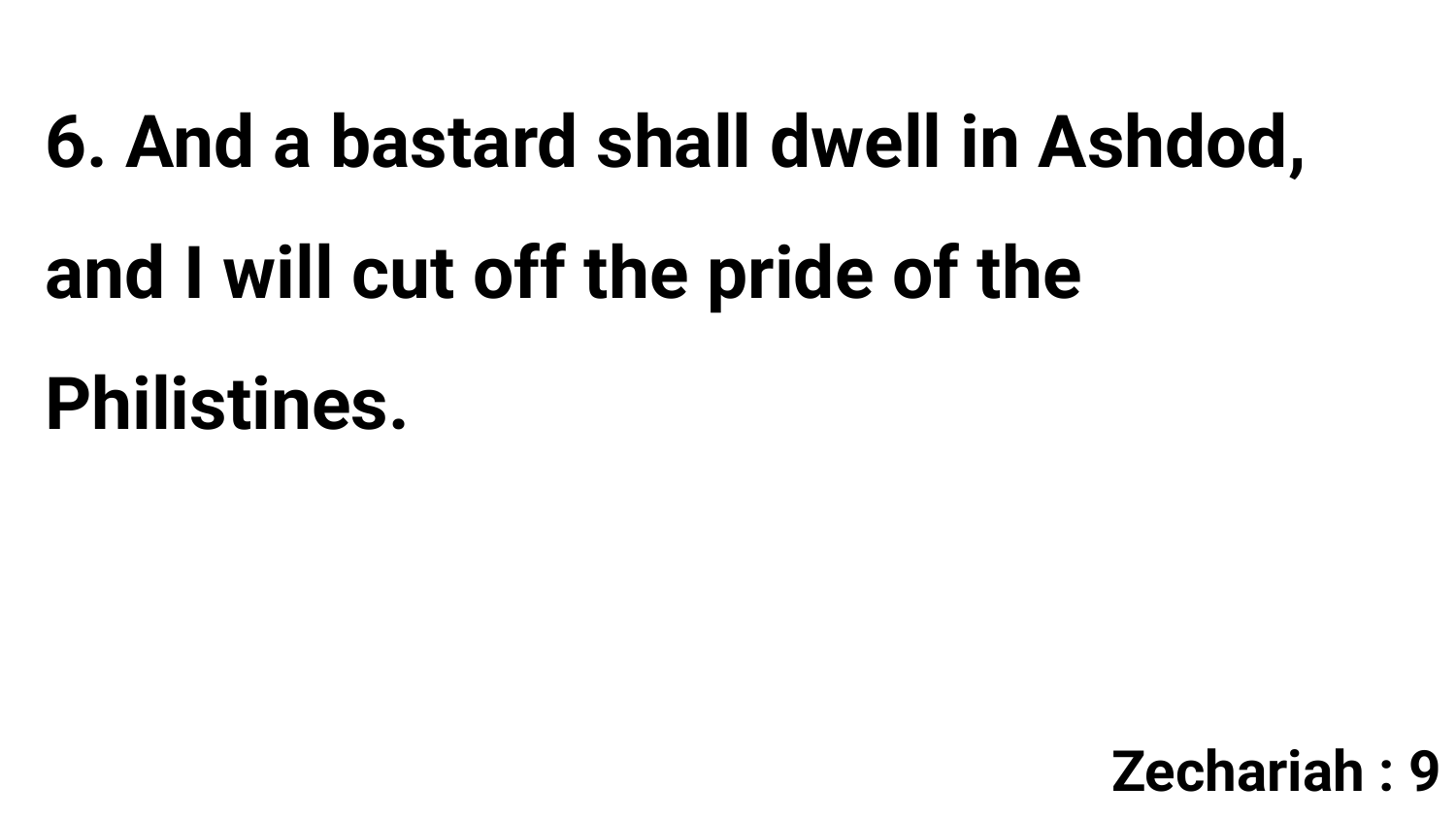

6. And a bastard shall dwell in Ashdod, and I will cut off the pride of the Philistines.
Zechariah : 9